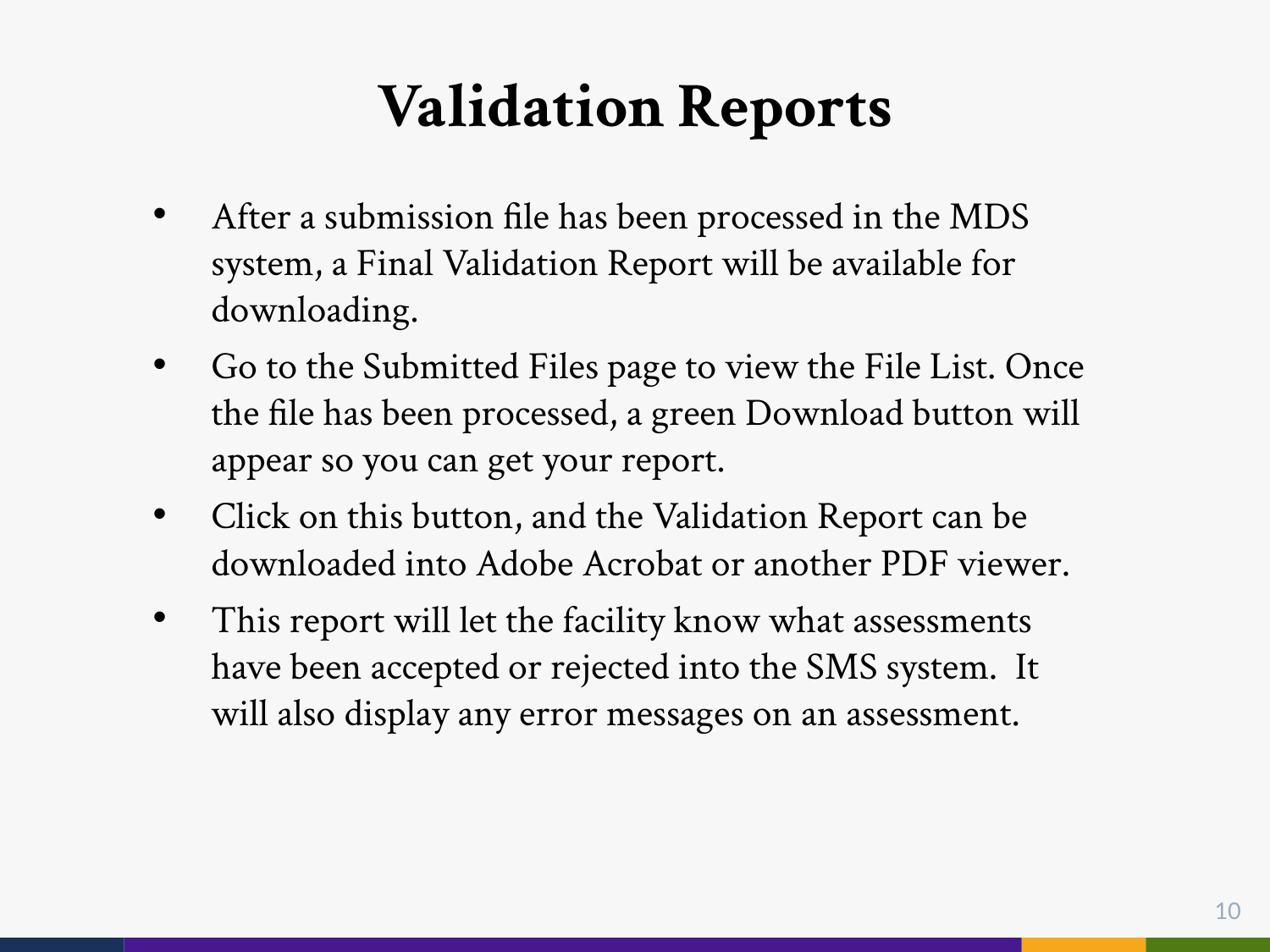

# Validation Reports
After a submission file has been processed in the MDS system, a Final Validation Report will be available for downloading.
Go to the Submitted Files page to view the File List. Once the file has been processed, a green Download button will appear so you can get your report.
Click on this button, and the Validation Report can be downloaded into Adobe Acrobat or another PDF viewer.
This report will let the facility know what assessments have been accepted or rejected into the SMS system.  It will also display any error messages on an assessment.
10